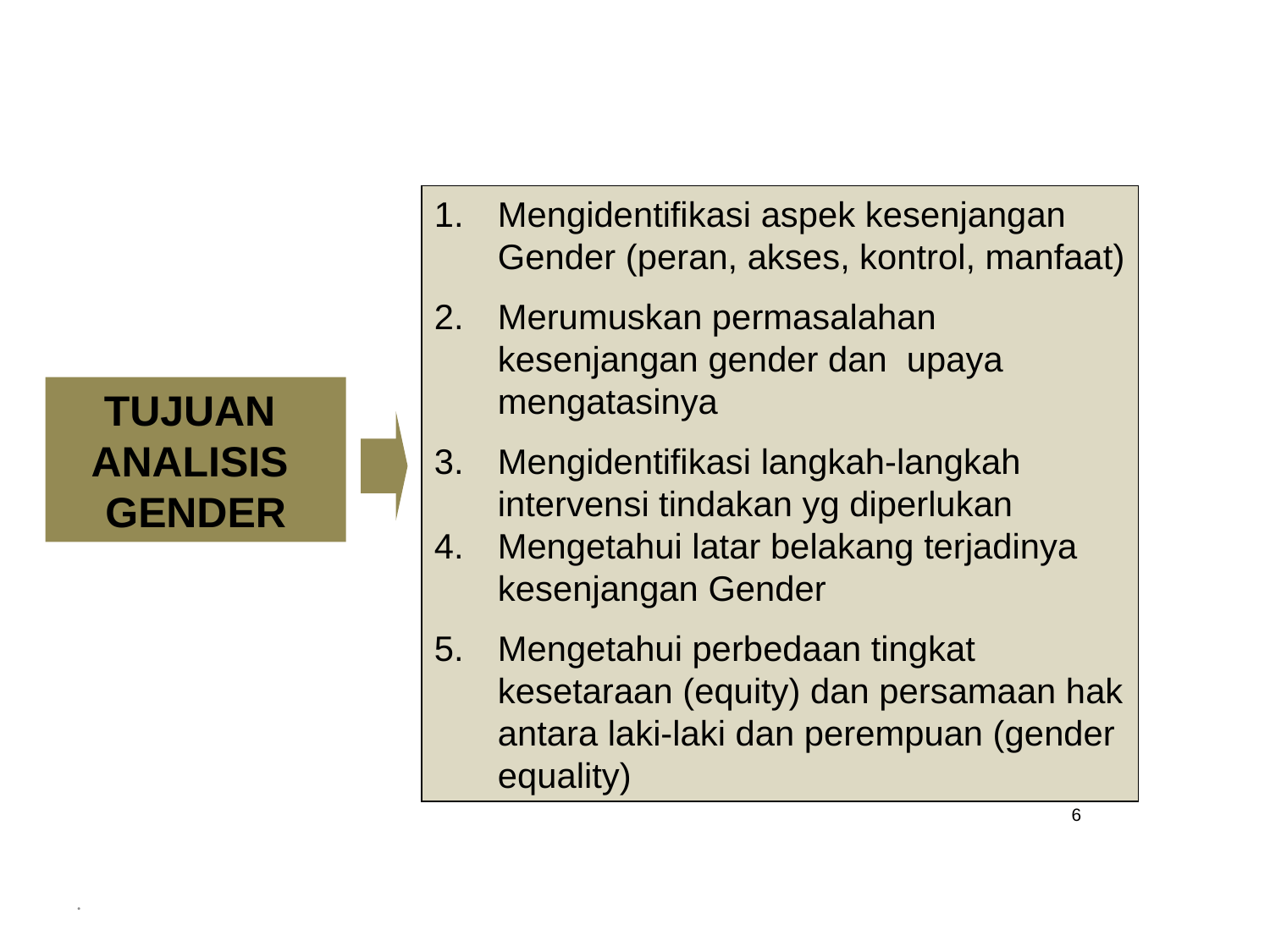

Mengidentifikasi aspek kesenjangan Gender (peran, akses, kontrol, manfaat)
Merumuskan permasalahan kesenjangan gender dan  upaya mengatasinya
Mengidentifikasi langkah-langkah intervensi tindakan yg diperlukan
Mengetahui latar belakang terjadinya kesenjangan Gender
Mengetahui perbedaan tingkat kesetaraan (equity) dan persamaan hak antara laki-laki dan perempuan (gender equality)
TUJUAN
ANALISIS
GENDER

6
.